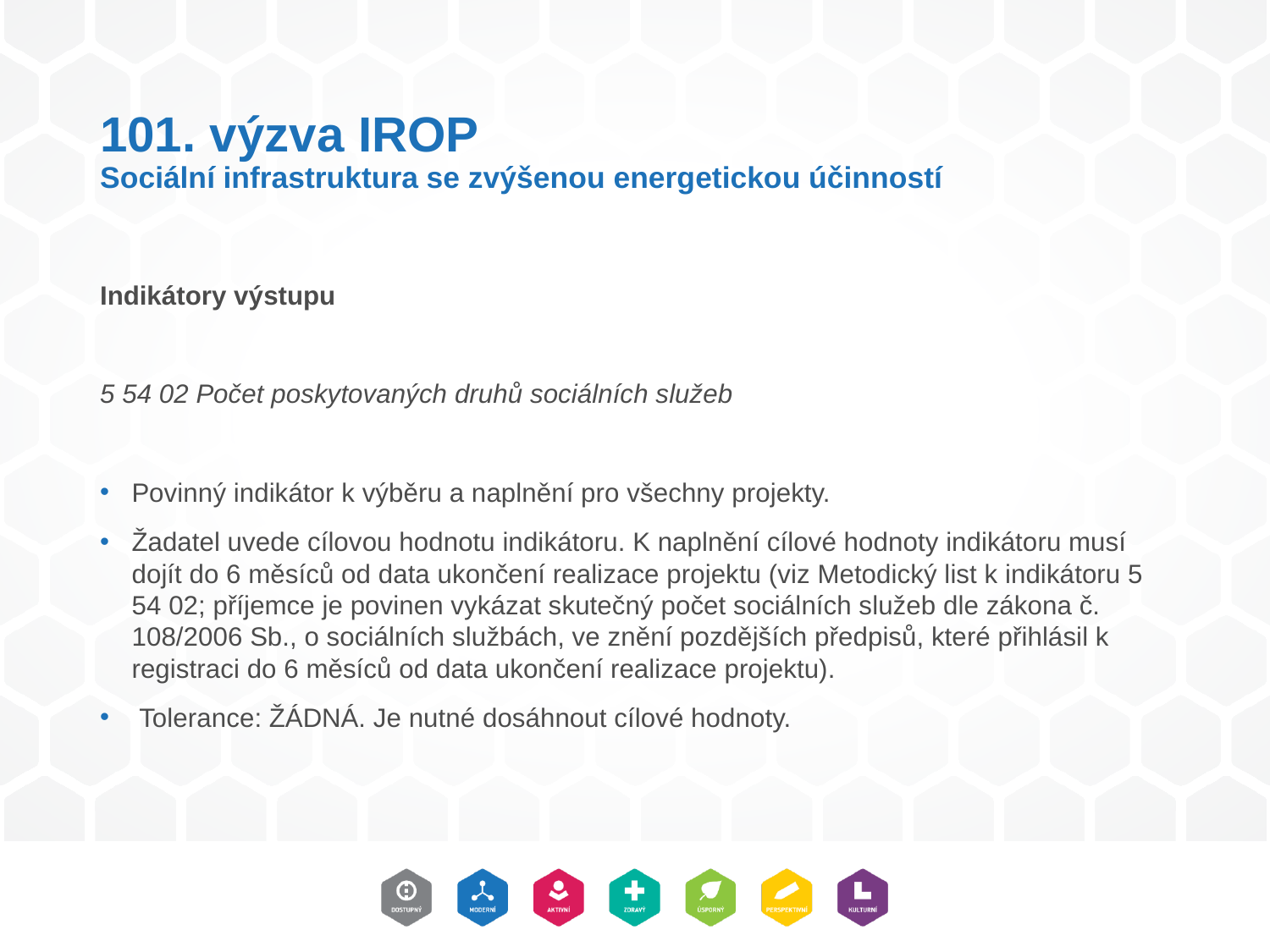

# 101. výzva IROP Sociální infrastruktura se zvýšenou energetickou účinností
Indikátory výstupu

5 54 02 Počet poskytovaných druhů sociálních služeb

Povinný indikátor k výběru a naplnění pro všechny projekty.
Žadatel uvede cílovou hodnotu indikátoru. K naplnění cílové hodnoty indikátoru musí dojít do 6 měsíců od data ukončení realizace projektu (viz Metodický list k indikátoru 5 54 02; příjemce je povinen vykázat skutečný počet sociálních služeb dle zákona č. 108/2006 Sb., o sociálních službách, ve znění pozdějších předpisů, které přihlásil k registraci do 6 měsíců od data ukončení realizace projektu).
 Tolerance: ŽÁDNÁ. Je nutné dosáhnout cílové hodnoty.